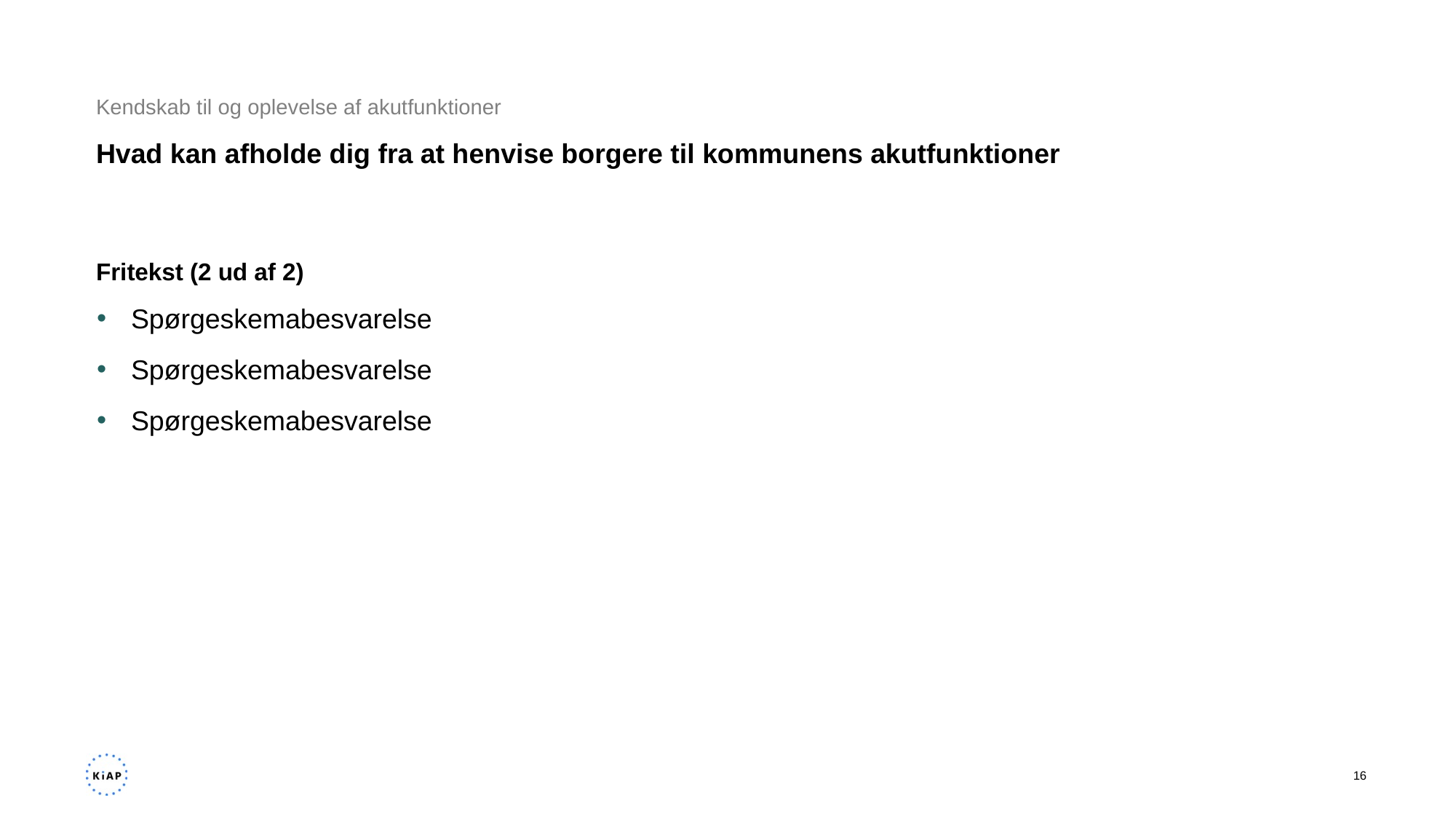

Kendskab til og oplevelse af akutfunktioner
# Hvad kan afholde dig fra at henvise borgere til kommunens akutfunktioner
Fritekst (2 ud af 2)
Spørgeskemabesvarelse
Spørgeskemabesvarelse
Spørgeskemabesvarelse